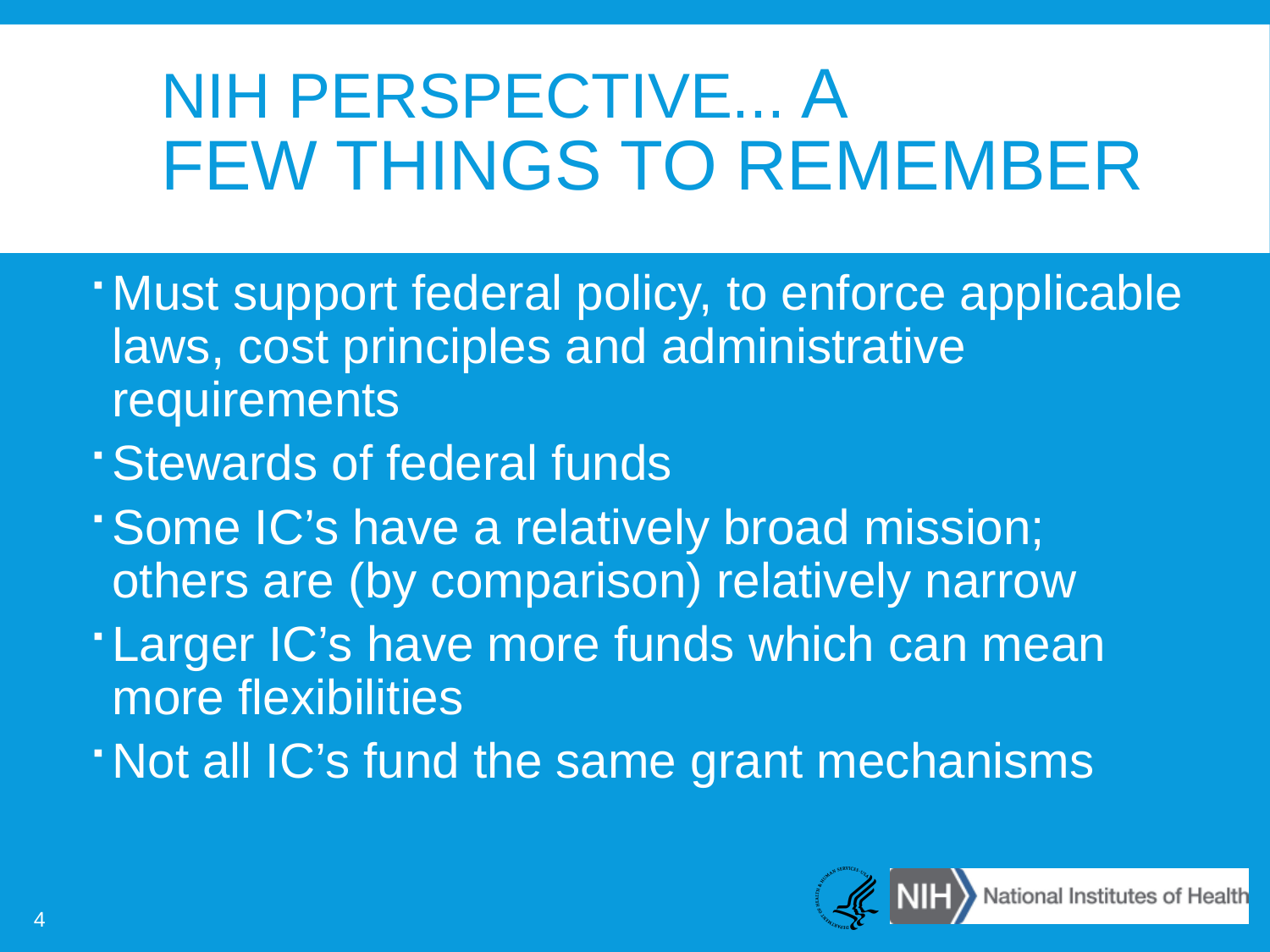

# NIH Perspective... a Few Things to Remember
Must support federal policy, to enforce applicable laws, cost principles and administrative requirements
Stewards of federal funds
Some IC’s have a relatively broad mission; others are (by comparison) relatively narrow
Larger IC’s have more funds which can mean more flexibilities
Not all IC’s fund the same grant mechanisms

4